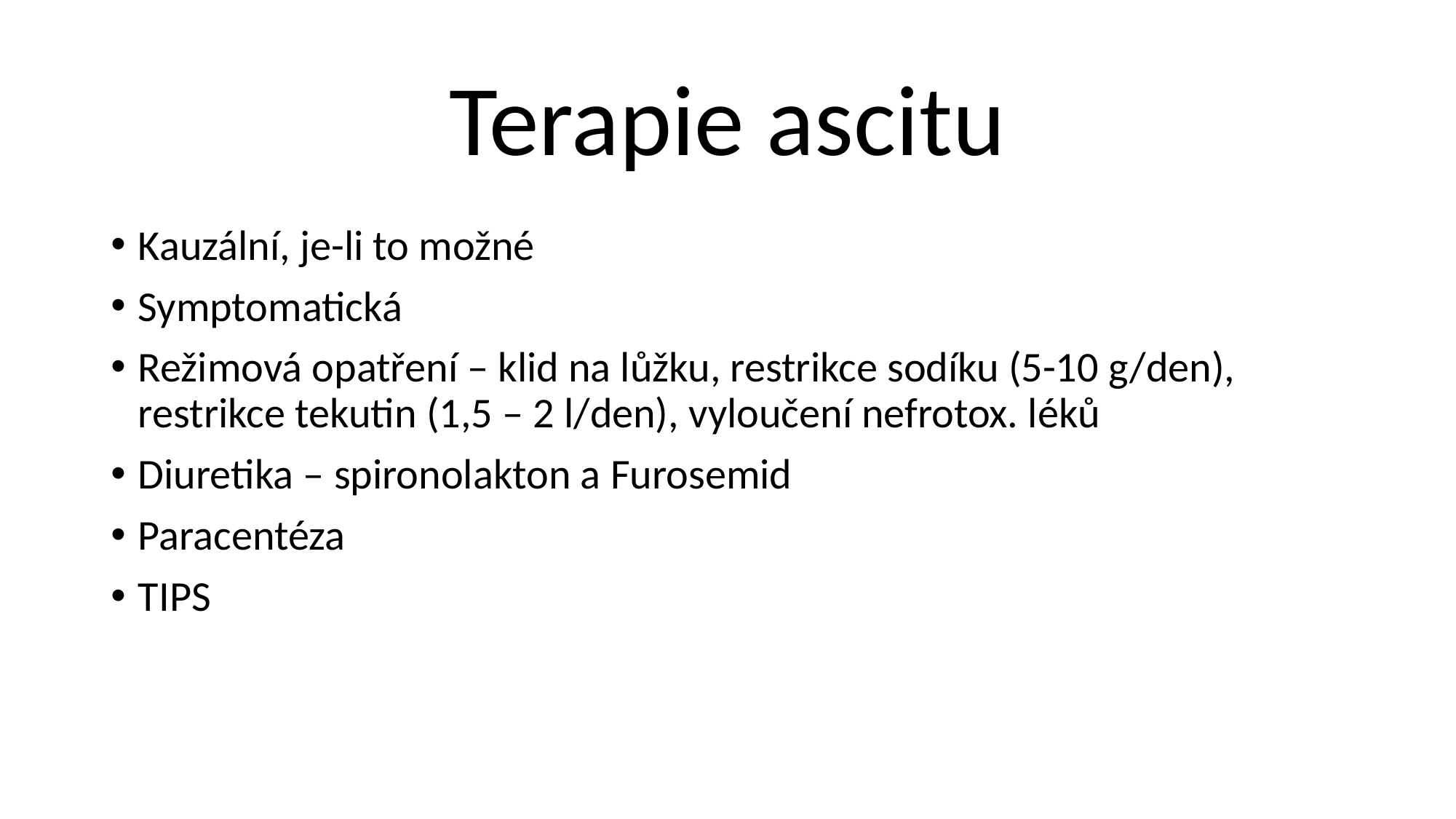

# Terapie ascitu
Kauzální, je-li to možné
Symptomatická
Režimová opatření – klid na lůžku, restrikce sodíku (5-10 g/den), restrikce tekutin (1,5 – 2 l/den), vyloučení nefrotox. léků
Diuretika – spironolakton a Furosemid
Paracentéza
TIPS